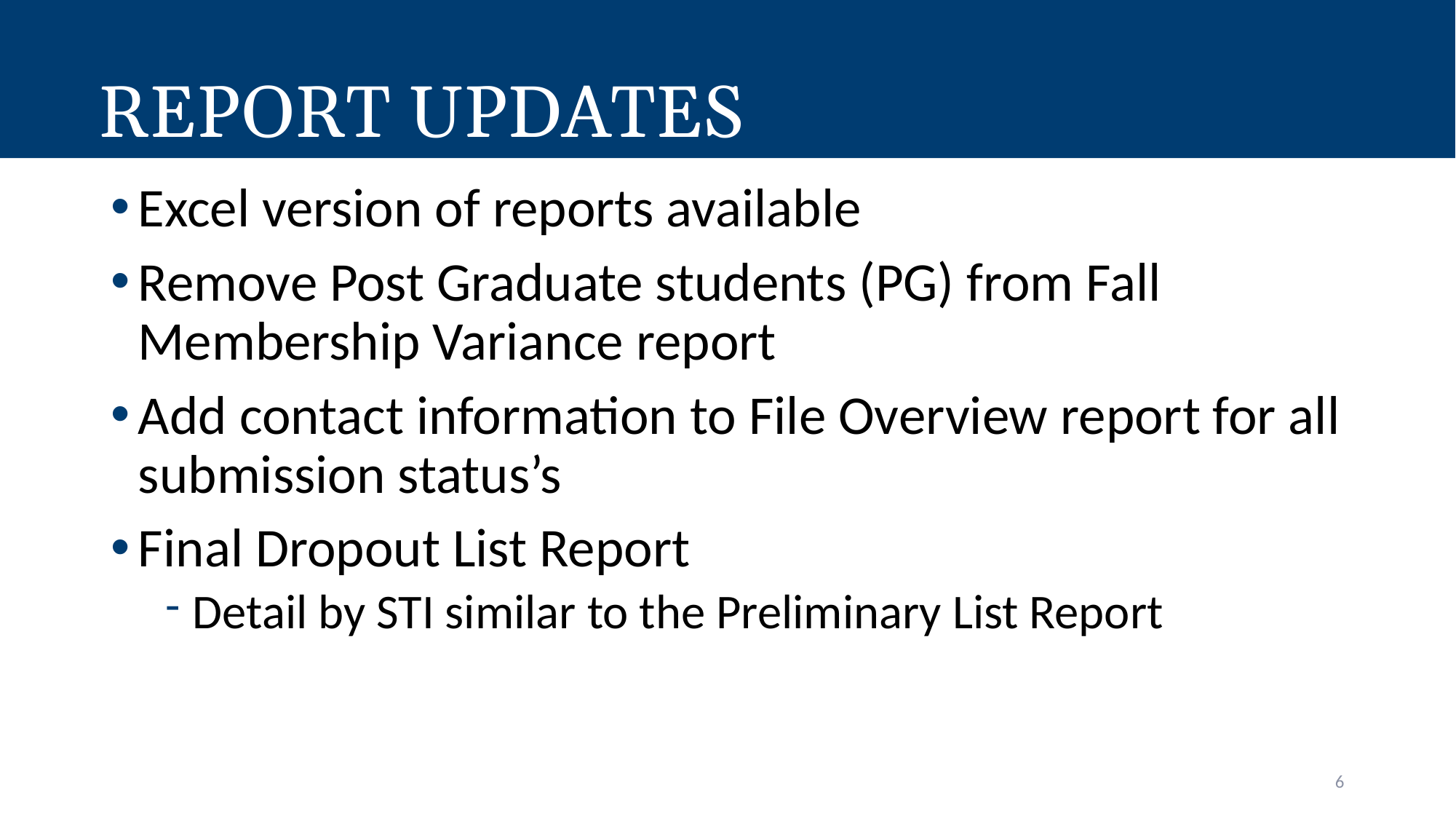

# Report Updates
Excel version of reports available
Remove Post Graduate students (PG) from Fall Membership Variance report
Add contact information to File Overview report for all submission status’s
Final Dropout List Report
Detail by STI similar to the Preliminary List Report

6